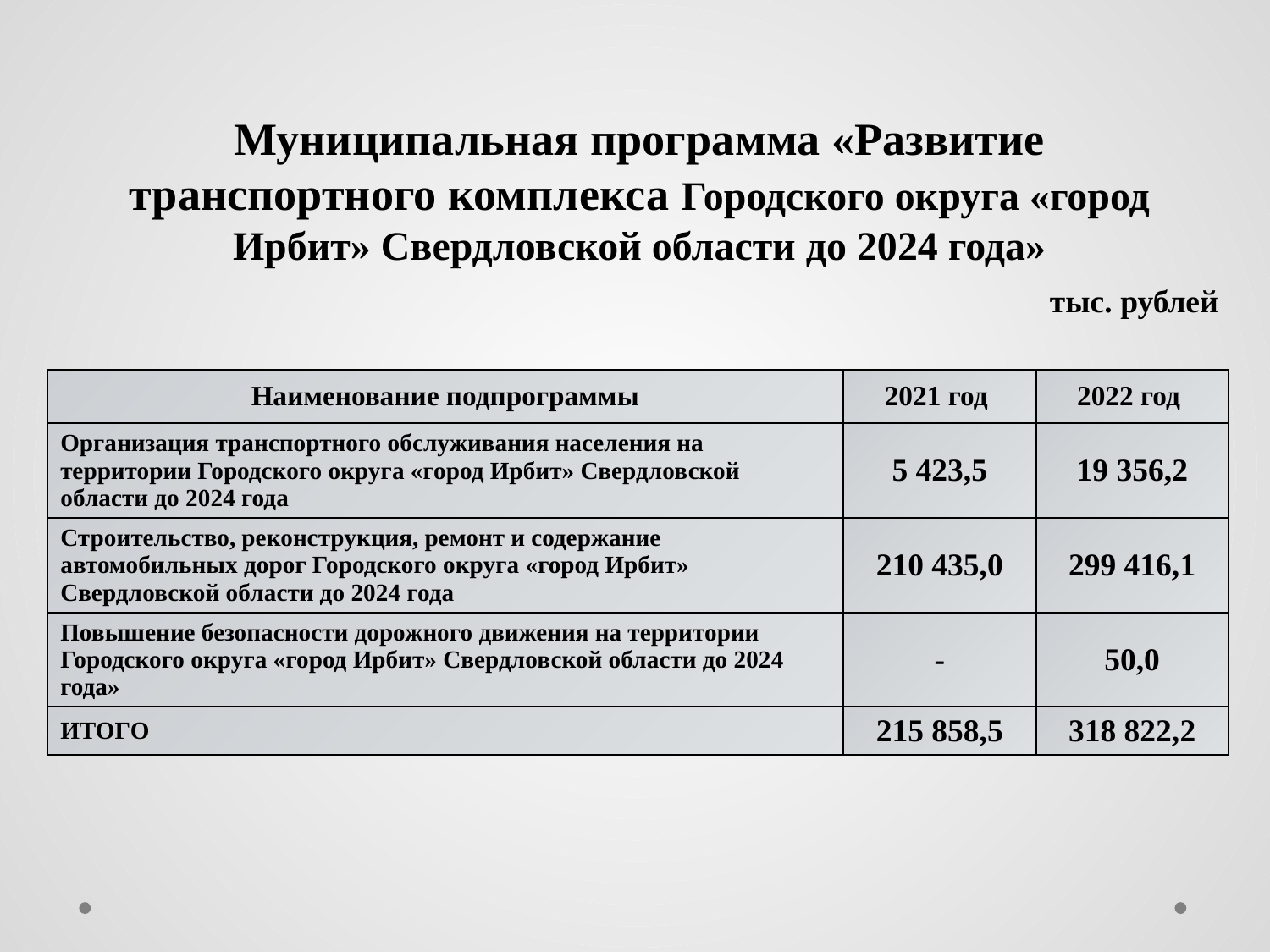

# Муниципальная программа «Развитие транспортного комплекса Городского округа «город Ирбит» Свердловской области до 2024 года»
тыс. рублей
| Наименование подпрограммы | 2021 год | 2022 год |
| --- | --- | --- |
| Организация транспортного обслуживания населения на территории Городского округа «город Ирбит» Свердловской области до 2024 года | 5 423,5 | 19 356,2 |
| Строительство, реконструкция, ремонт и содержание автомобильных дорог Городского округа «город Ирбит» Свердловской области до 2024 года | 210 435,0 | 299 416,1 |
| Повышение безопасности дорожного движения на территории Городского округа «город Ирбит» Свердловской области до 2024 года» | - | 50,0 |
| ИТОГО | 215 858,5 | 318 822,2 |